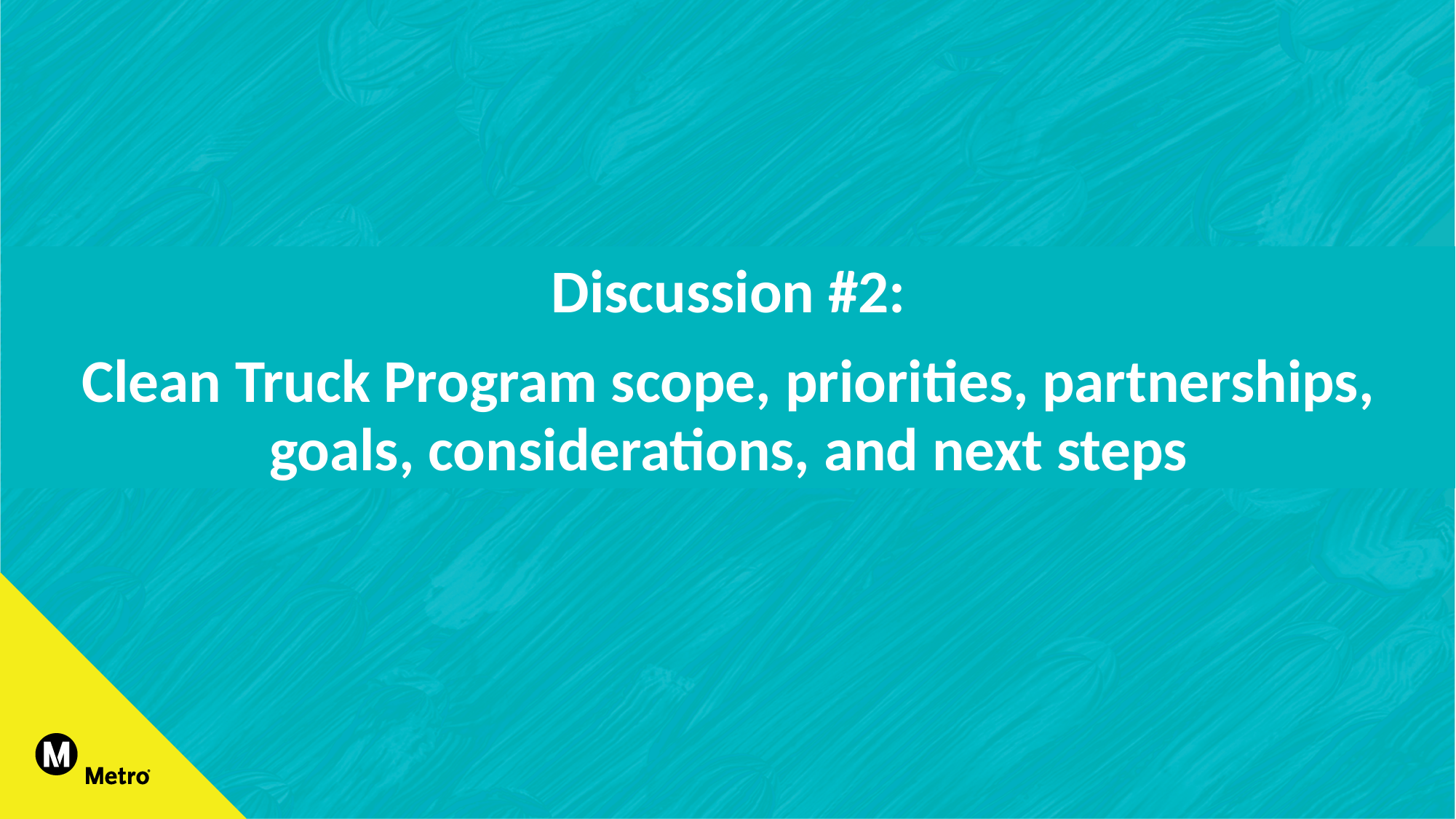

Discussion #2:

Clean Truck Program scope, priorities, partnerships, goals, considerations, and next steps